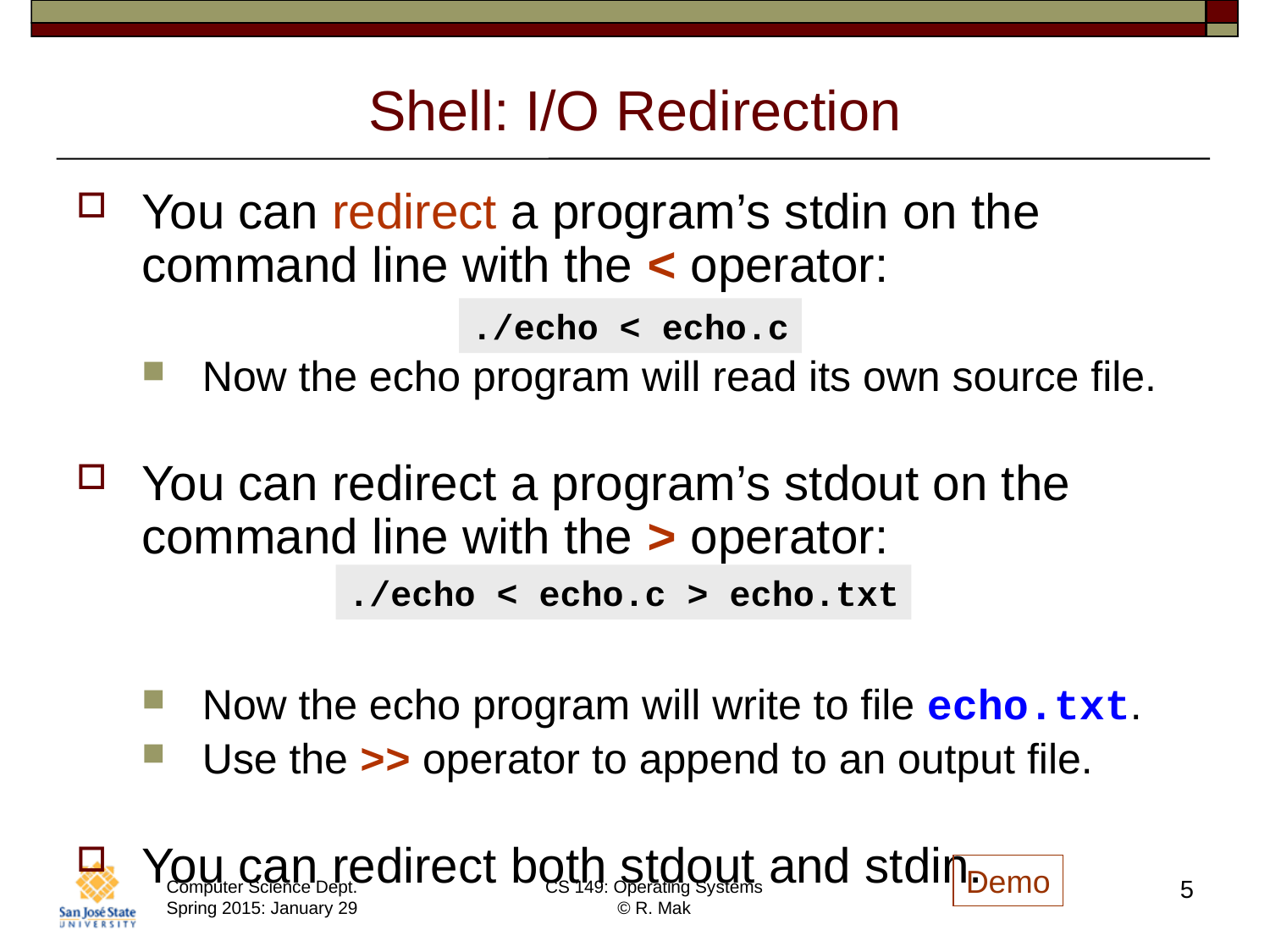

# Shell: I/O Redirection
You can redirect a program’s stdin on the command line with the < operator:

Now the echo program will read its own source file.

You can redirect a program’s stdout on the command line with the > operator:

Now the echo program will write to file echo.txt.
Use the >> operator to append to an output file.

You can redirect both stdout and stdin.
./echo < echo.c
./echo < echo.c > echo.txt
Demo
5